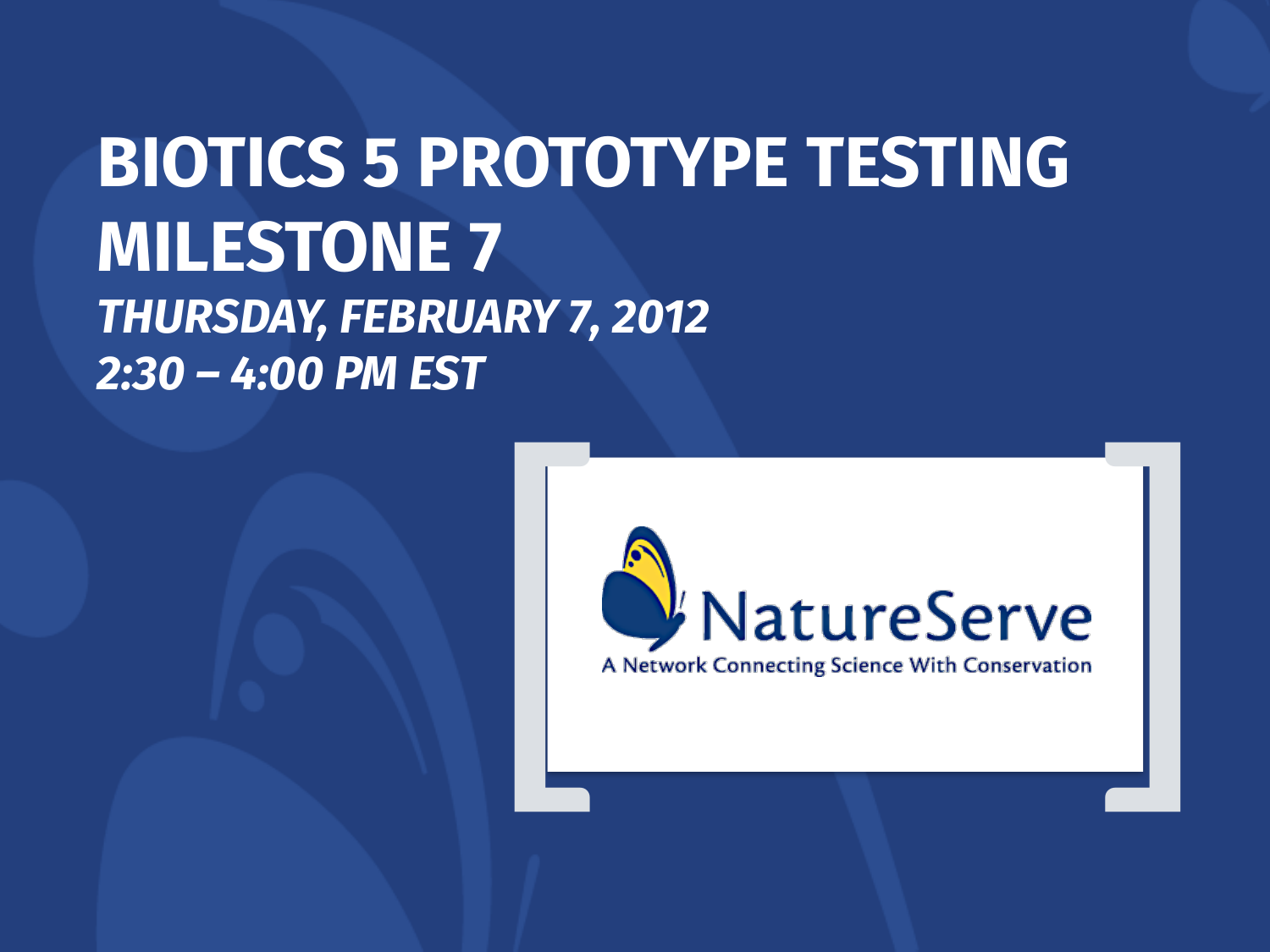

# Biotics 5 Prototype testing Milestone 7 Thursday, February 7, 2012 2:30 – 4:00 PM EST